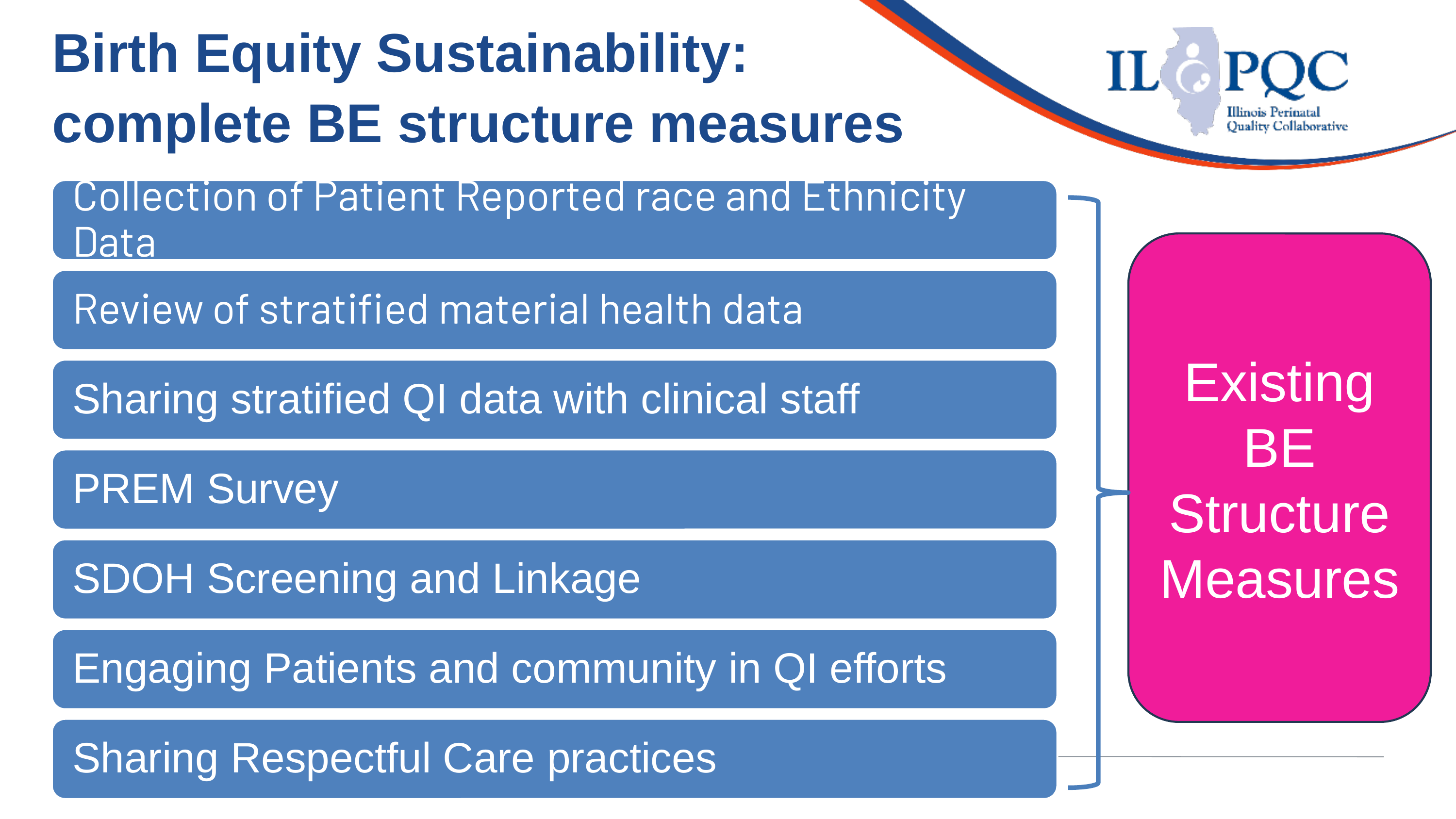

Birth Equity Sustainability: complete BE structure measures

Collection of Patient Reported race and Ethnicity Data
Review of stratified material health data
Sharing stratified QI data with clinical staff
PREM Survey
SDOH Screening and Linkage
Engaging Patients and community in QI efforts
Sharing Respectful Care practices

Existing BE Structure Measures

Illinois Perinatal Quality Collaborative

11